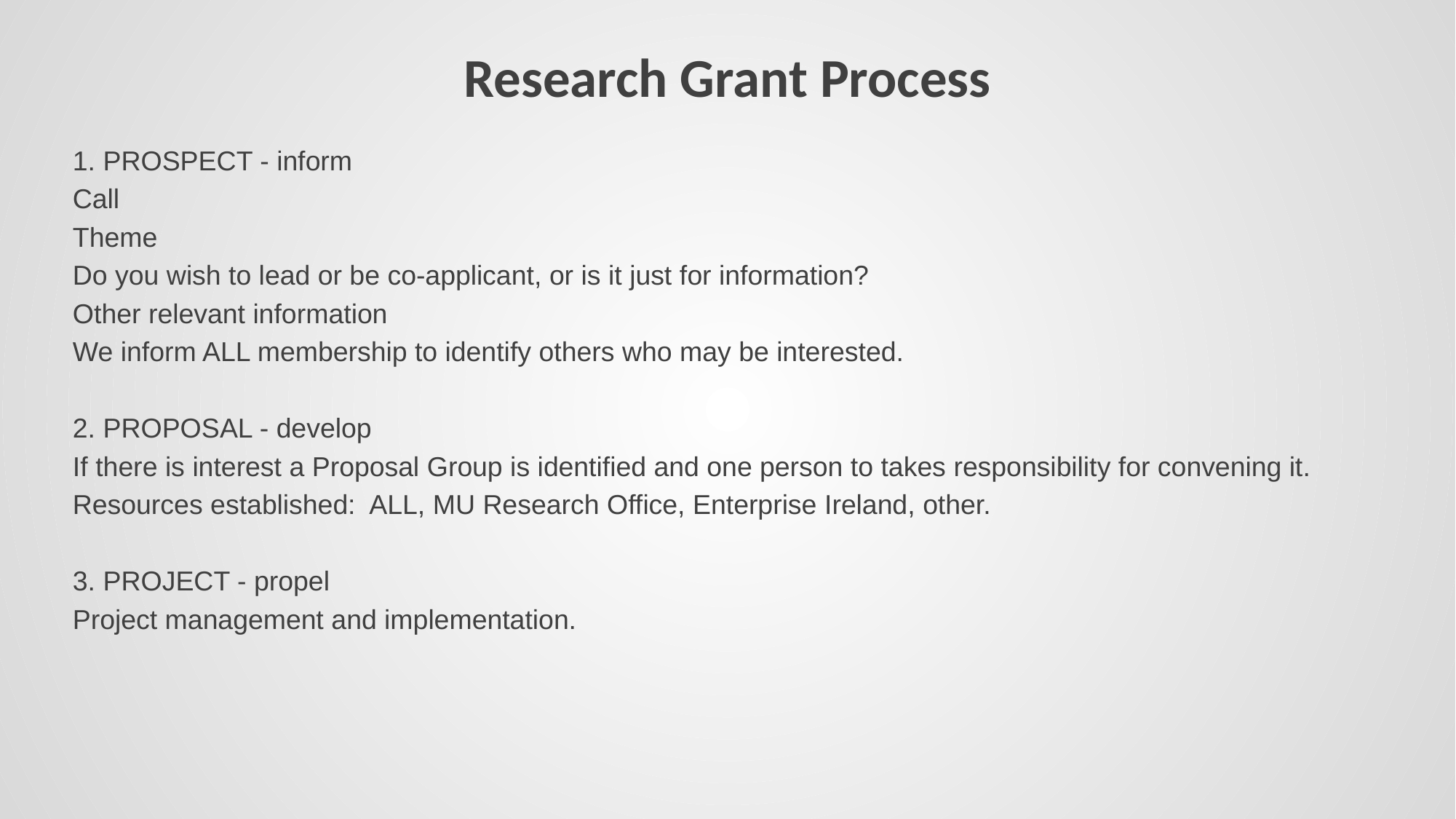

# Research Grant Process
1. PROSPECT - inform
Call
Theme
Do you wish to lead or be co-applicant, or is it just for information?
Other relevant information
We inform ALL membership to identify others who may be interested.

2. PROPOSAL - develop
If there is interest a Proposal Group is identified and one person to takes responsibility for convening it.
Resources established:  ALL, MU Research Office, Enterprise Ireland, other.

3. PROJECT - propel
Project management and implementation.